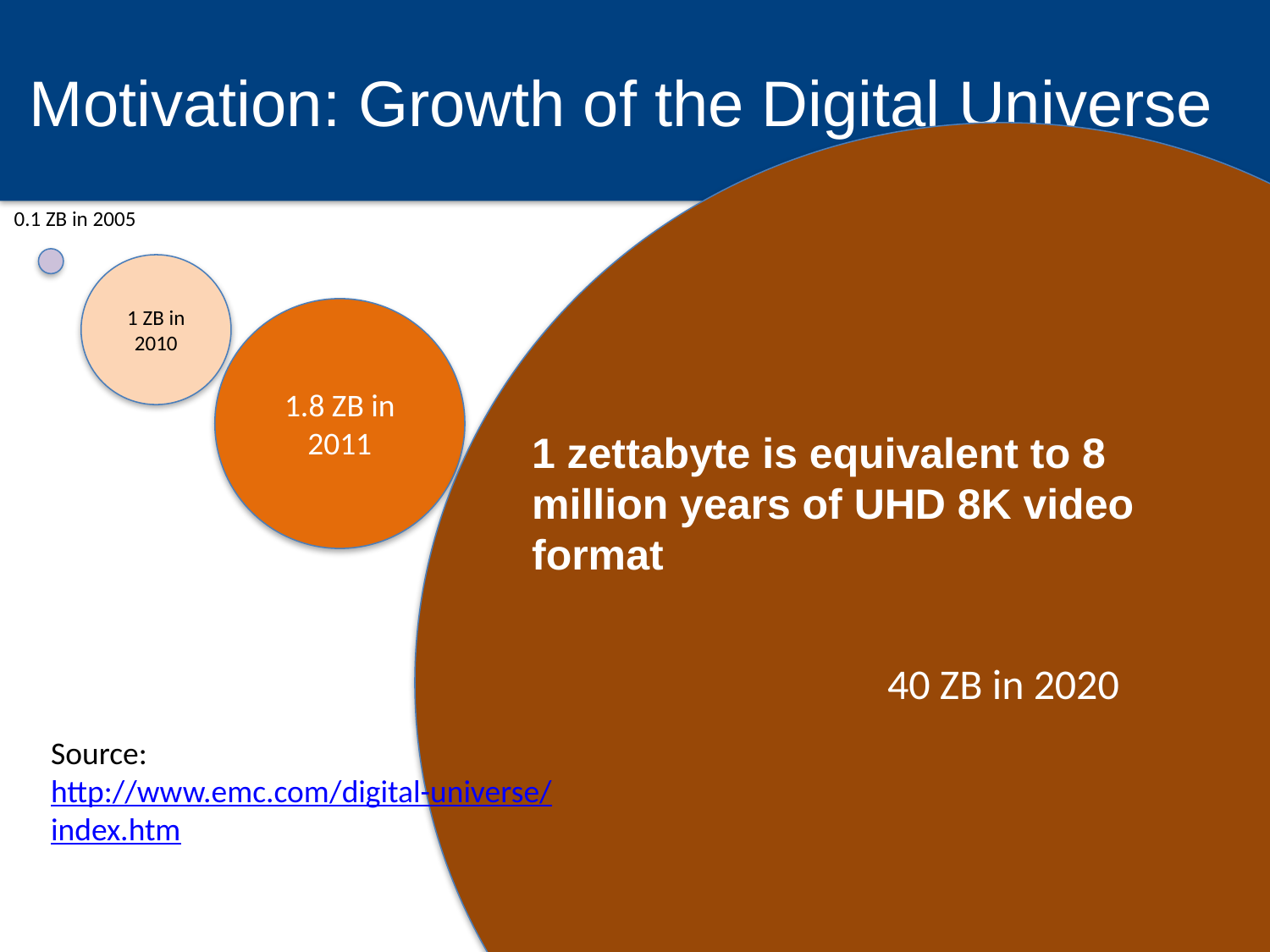

# Motivation: Growth of the Digital Universe
40 ZB in 2020
0.1 ZB in 2005

1 ZB in 2010
1.8 ZB in 2011
1 zettabyte is equivalent to 8 million years of UHD 8K video format
Source:
http://www.emc.com/
digital-universe/index.htm
7